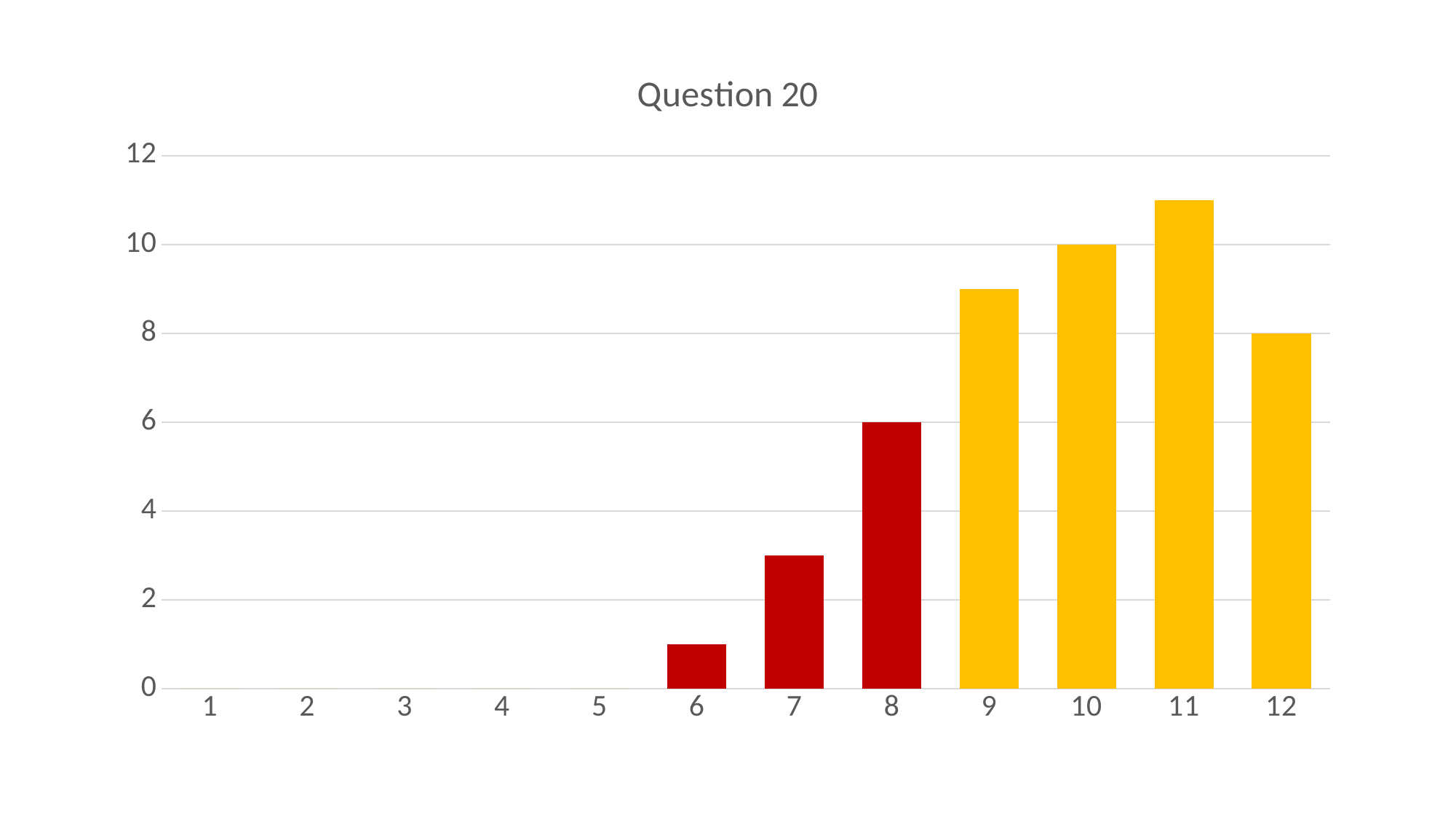

### Chart: Question 20

| Category |  |
|---|---|